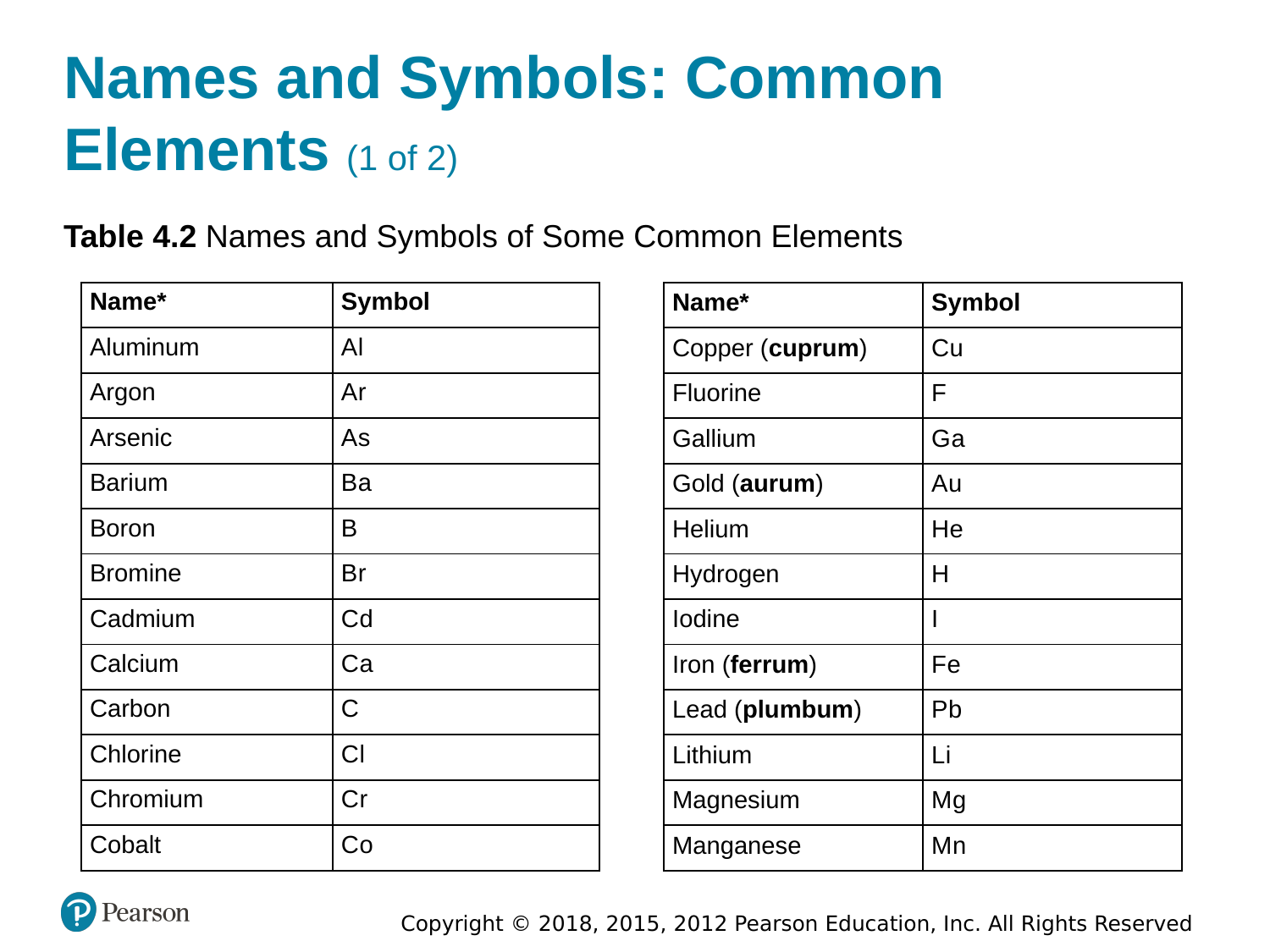

# Names and Symbols: Common Elements (1 of 2)
Table 4.2 Names and Symbols of Some Common Elements
| Name\* | Symbol |
| --- | --- |
| Aluminum | A l |
| Argon | A r |
| Arsenic | A s |
| Barium | B a |
| Boron | B |
| Bromine | B r |
| Cadmium | C d |
| Calcium | C a |
| Carbon | C |
| Chlorine | C l |
| Chromium | C r |
| Cobalt | C o |
| Name\* | Symbol |
| --- | --- |
| Copper (cuprum) | C u |
| Fluorine | F |
| Gallium | G a |
| Gold (aurum) | A u |
| Helium | H e |
| Hydrogen | H |
| Iodine | I |
| Iron (ferrum) | F e |
| Lead (plumbum) | P b |
| Lithium | L i |
| Magnesium | M g |
| Manganese | M n |